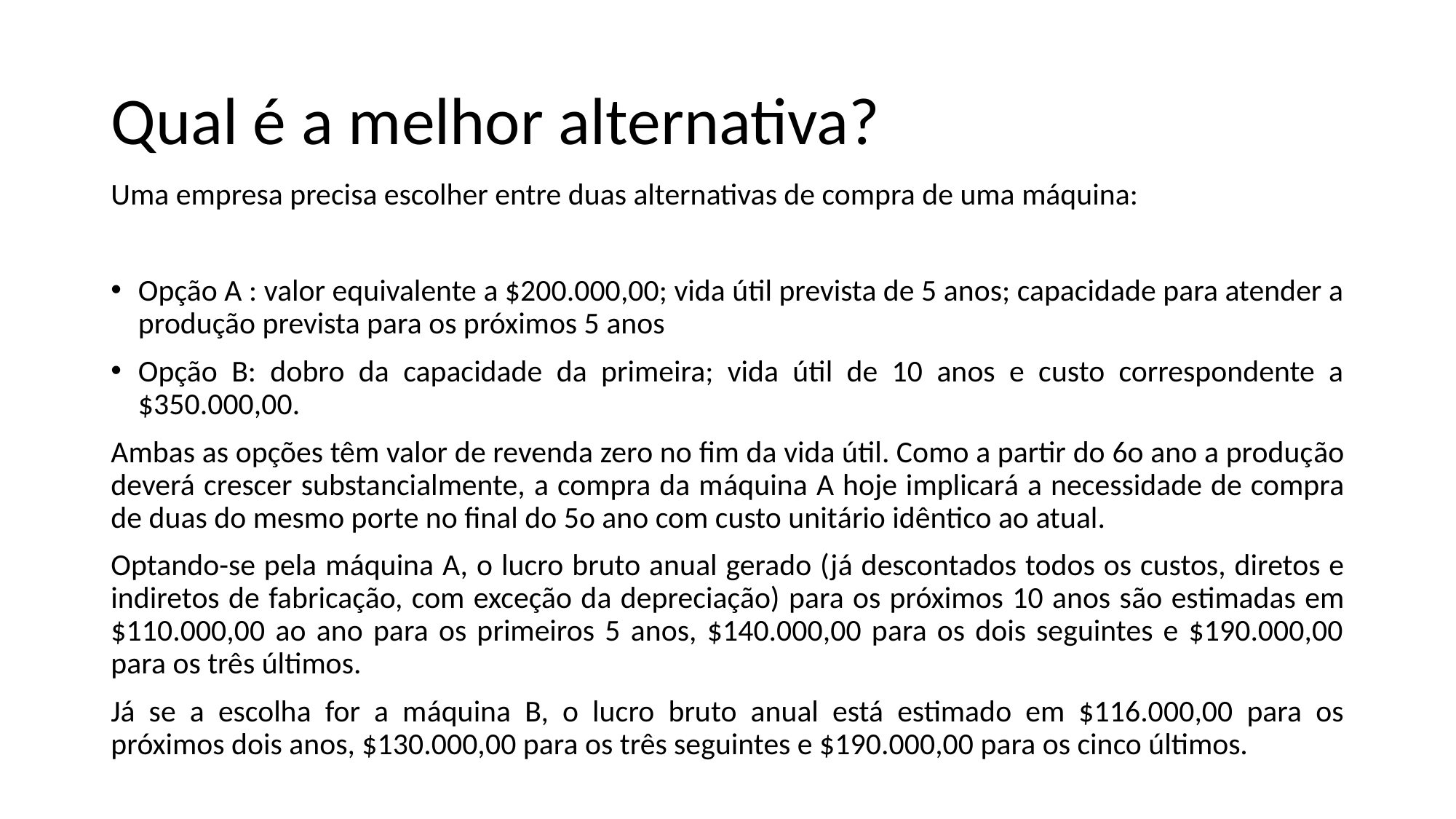

# Qual é a melhor alternativa?
Uma empresa precisa escolher entre duas alternativas de compra de uma máquina:

Opção A : valor equivalente a $200.000,00; vida útil prevista de 5 anos; capacidade para atender a produção prevista para os próximos 5 anos
Opção B: dobro da capacidade da primeira; vida útil de 10 anos e custo correspondente a $350.000,00.
Ambas as opções têm valor de revenda zero no fim da vida útil. Como a partir do 6o ano a produção deverá crescer substancialmente, a compra da máquina A hoje implicará a necessidade de compra de duas do mesmo porte no final do 5o ano com custo unitário idêntico ao atual.
Optando-se pela máquina A, o lucro bruto anual gerado (já descontados todos os custos, diretos e indiretos de fabricação, com exceção da depreciação) para os próximos 10 anos são estimadas em $110.000,00 ao ano para os primeiros 5 anos, $140.000,00 para os dois seguintes e $190.000,00 para os três últimos.
Já se a escolha for a máquina B, o lucro bruto anual está estimado em $116.000,00 para os próximos dois anos, $130.000,00 para os três seguintes e $190.000,00 para os cinco últimos.